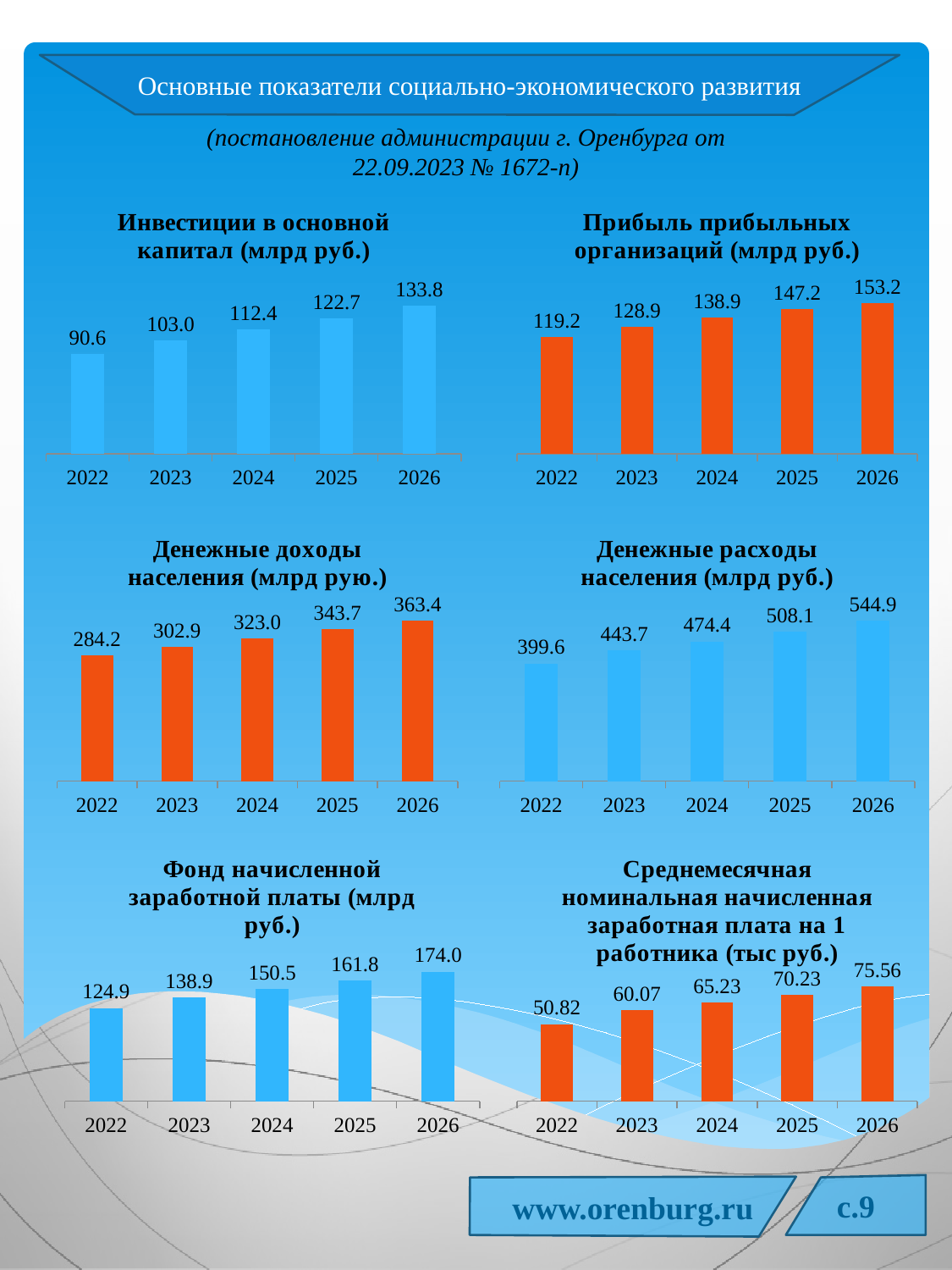

Основные показатели социально-экономического развития
(постановление администрации г. Оренбурга от 22.09.2023 № 1672-п)

### Chart: Инвестиции в основной капитал (млрд руб.)

| Category | Инвестиции в основной капитал (млрд руб.) |
|---|---|
| 2022 | 90.5964 |
| 2023 | 102.9935 |
| 2024 | 112.4307 |
| 2025 | 122.6879 |
| 2026 | 133.7812 |

### Chart:

| Category | Прибыль прибыльных организаций (млрд руб.) |
|---|---|
| 2022 | 119.1747 |
| 2023 | 128.9327 |
| 2024 | 138.8606 |
| 2025 | 147.1922 |
| 2026 | 153.2271 |

### Chart:

| Category | Денежные доходы населения (млрд рую.) |
|---|---|
| 2022 | 284.224 |
| 2023 | 302.9281 |
| 2024 | 322.962 |
| 2025 | 343.7065 |
| 2026 | 363.4071 |

### Chart: Денежные расходы населения (млрд руб.)

| Category | Денежные расходы населения (млрд руб.) |
|---|---|
| 2022 | 399.5581 |
| 2023 | 443.6615 |
| 2024 | 474.3974 |
| 2025 | 508.0947 |
| 2026 | 544.9349 |

### Chart: Фонд начисленной заработной платы (млрд руб.)

| Category | Фонд начисленной заработной платы (млрд руб.) |
|---|---|
| 2022 | 124.8599 |
| 2023 | 138.8628 |
| 2024 | 150.5273 |
| 2025 | 161.8172 |
| 2026 | 173.9535 |

### Chart:

| Category | Среднемесячная номинальная начисленная заработная плата на 1 работника (тыс руб.) |
|---|---|
| 2022 | 50.8203 |
| 2023 | 60.0667 |
| 2024 | 65.2291 |
| 2025 | 70.2328 |
| 2026 | 75.5601 |
c.9
www.orenburg.ru